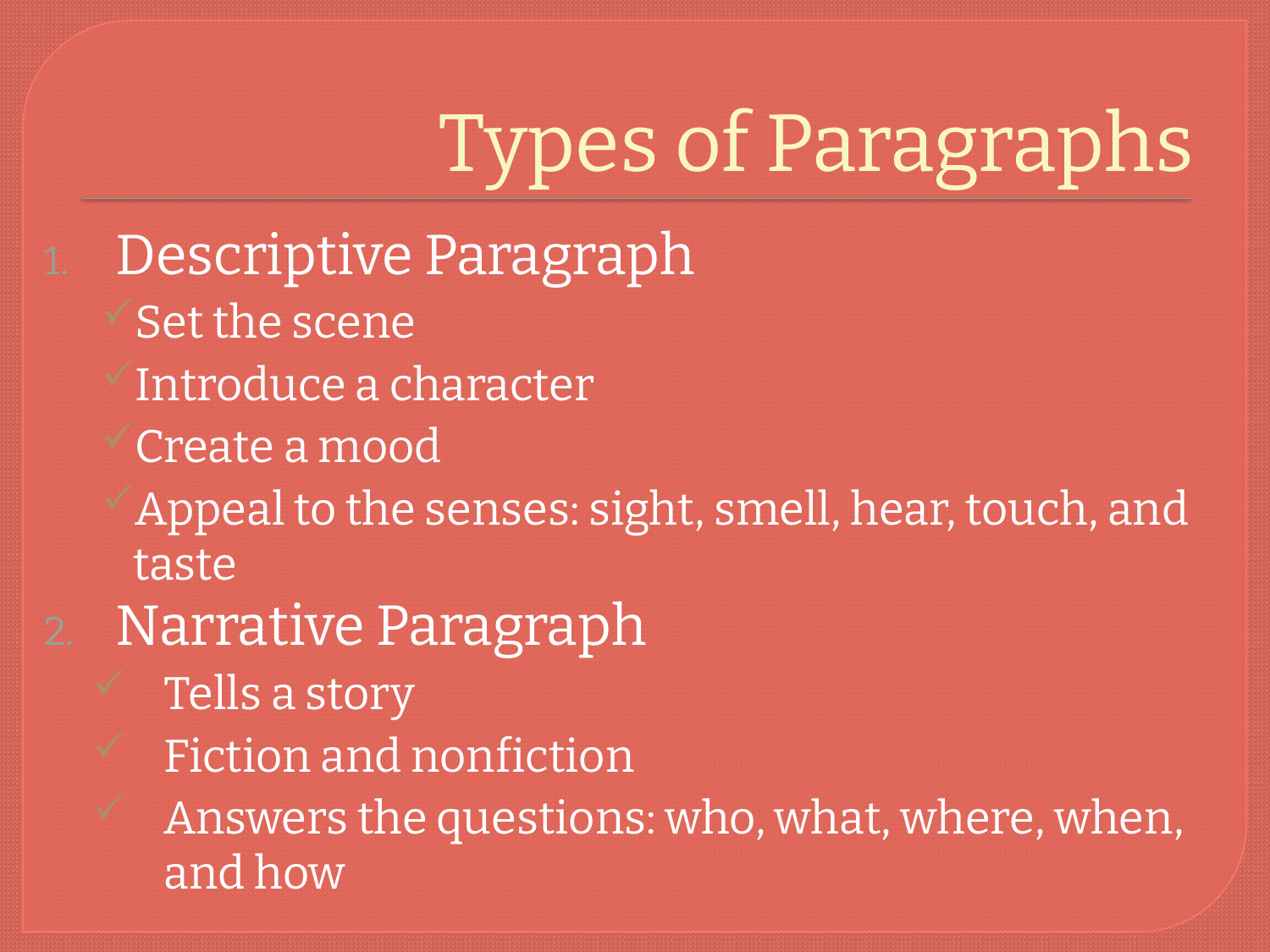

# Types of Paragraphs
Descriptive Paragraph
Set the scene
Introduce a character
Create a mood
Appeal to the senses: sight, smell, hear, touch, and taste
Narrative Paragraph
Tells a story
Fiction and nonfiction
Answers the questions: who, what, where, when, and how